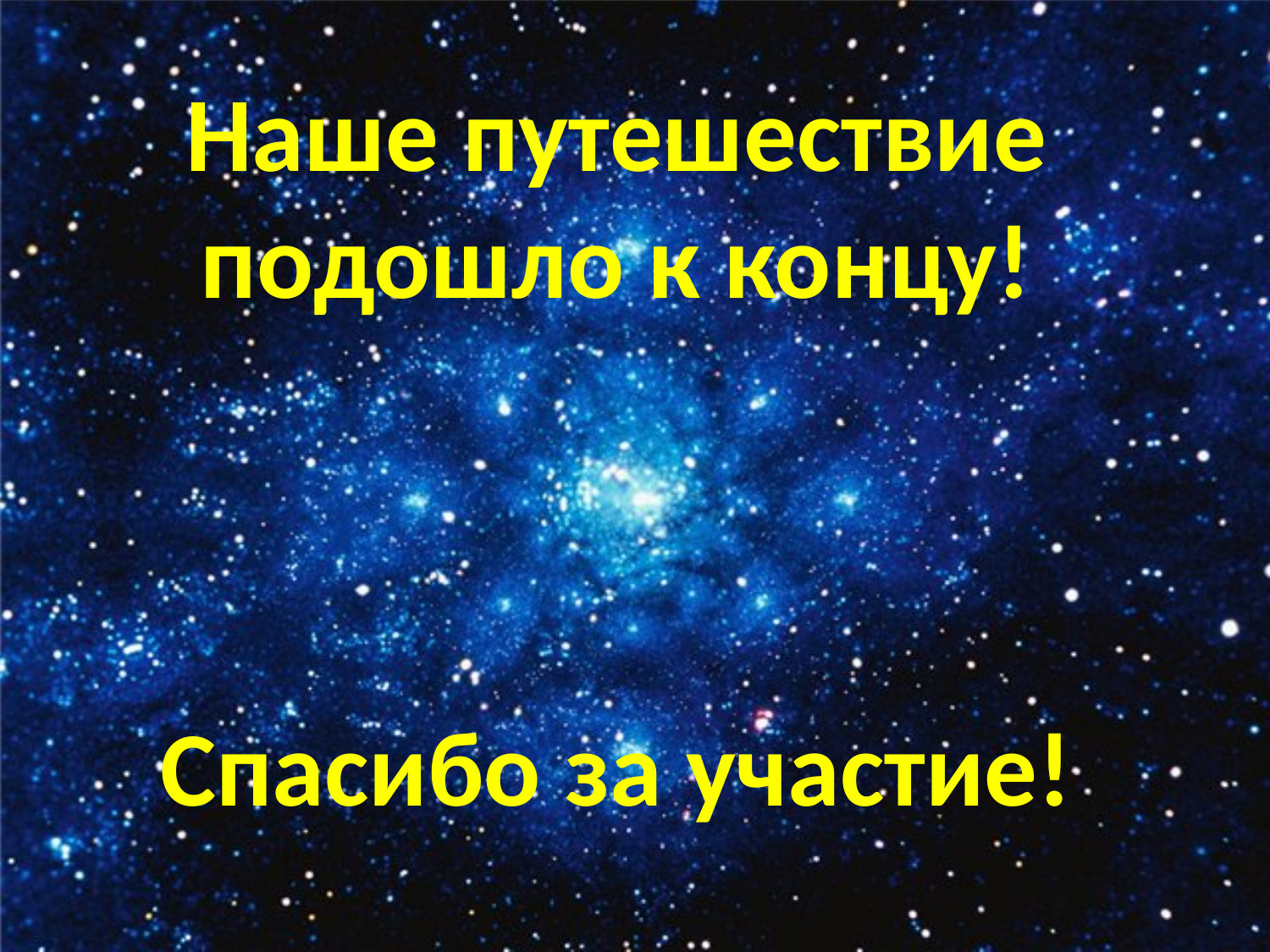

# Наше путешествие подошло к концу! Спасибо за участие!